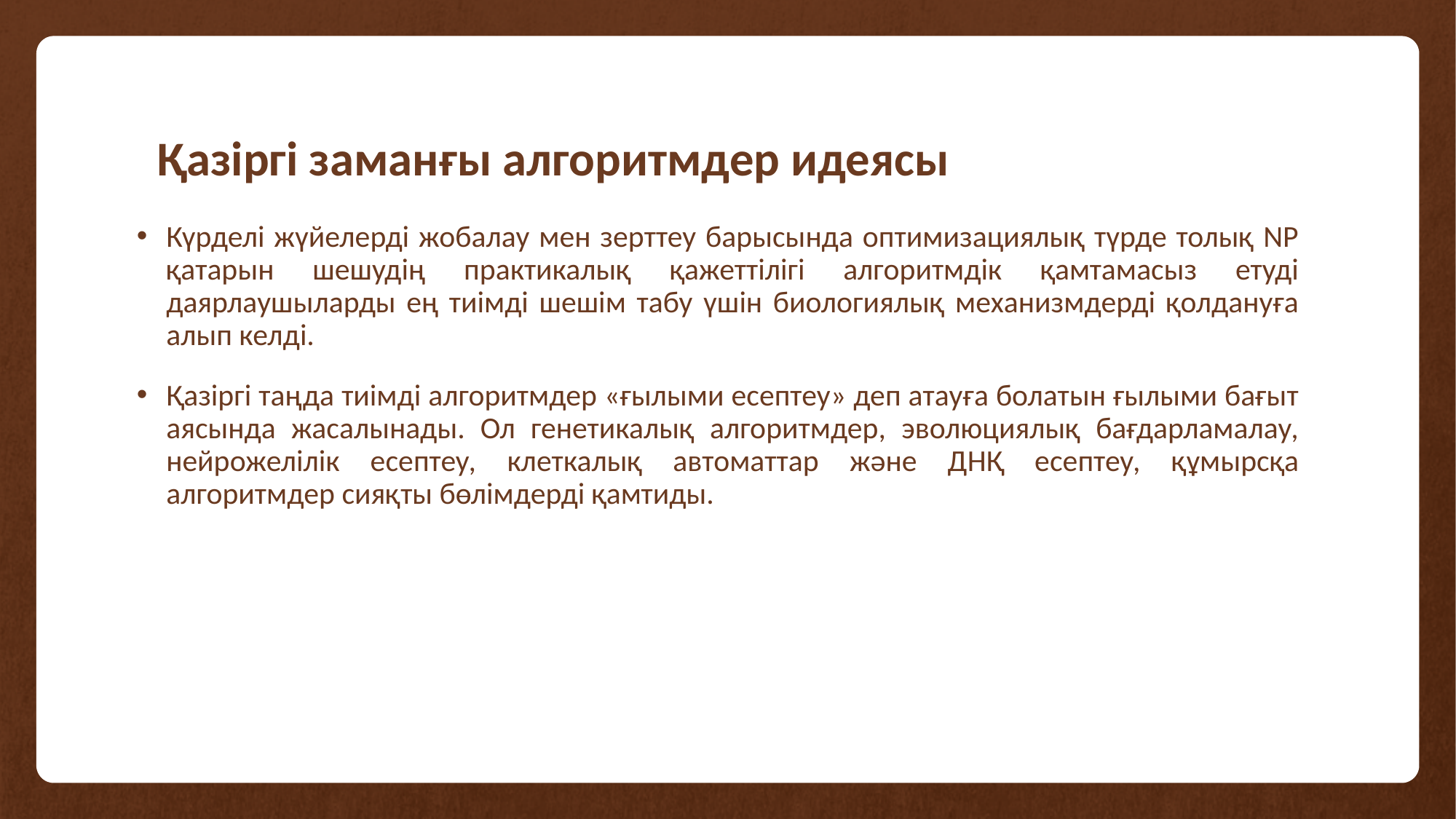

# Қазіргі заманғы алгоритмдер идеясы
Күрделі жүйелерді жобалау мен зерттеу барысында оптимизациялық түрде толық NP қатарын шешудің практикалық қажеттілігі алгоритмдік қамтамасыз етуді даярлаушыларды ең тиімді шешім табу үшін биологиялық механизмдерді қолдануға алып келді.
Қазіргі таңда тиімді алгоритмдер «ғылыми есептеу» деп атауға болатын ғылыми бағыт аясында жасалынады. Ол генетикалық алгоритмдер, эволюциялық бағдарламалау, нейрожелілік есептеу, клеткалық автоматтар және ДНҚ есептеу, құмырсқа алгоритмдер сияқты бөлімдерді қамтиды.